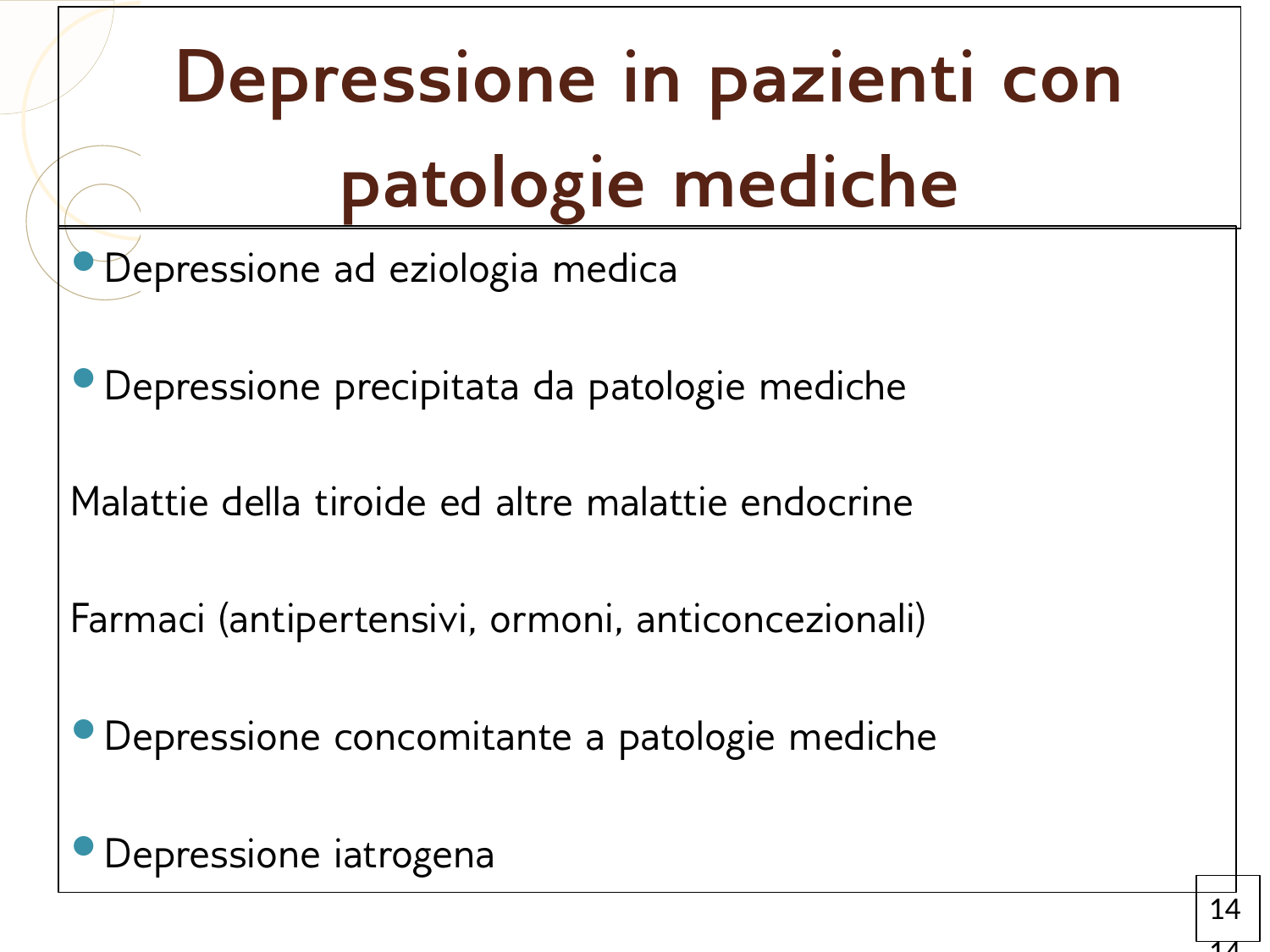

Depressione in pazienti con patologie mediche
Depressione ad eziologia medica
Depressione precipitata da patologie mediche
Malattie della tiroide ed altre malattie endocrine
Farmaci (antipertensivi, ormoni, anticoncezionali)
Depressione concomitante a patologie mediche
Depressione iatrogena

1414